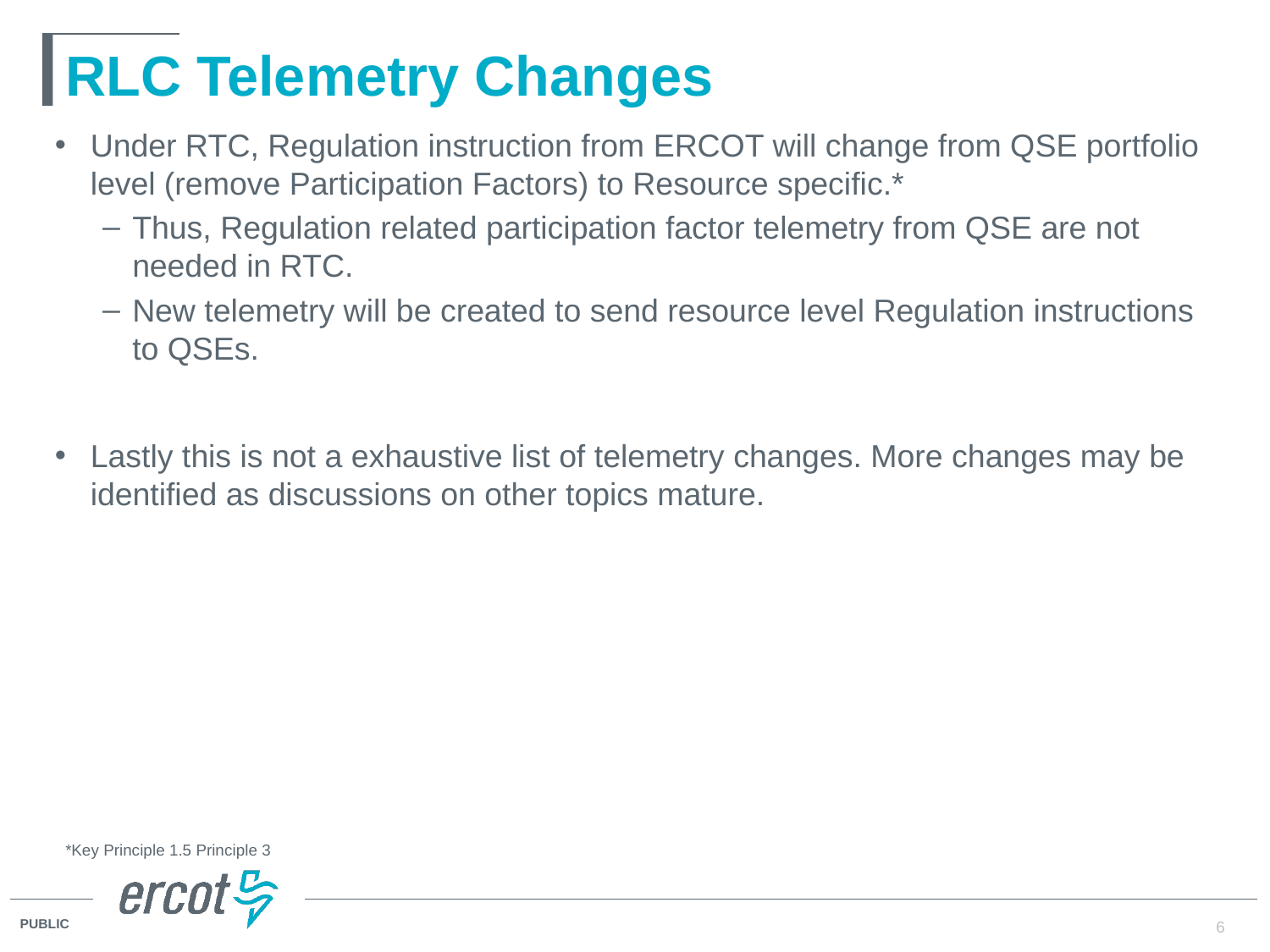

# RLC Telemetry Changes
Under RTC, Regulation instruction from ERCOT will change from QSE portfolio level (remove Participation Factors) to Resource specific.*
Thus, Regulation related participation factor telemetry from QSE are not needed in RTC.
New telemetry will be created to send resource level Regulation instructions to QSEs.

Lastly this is not a exhaustive list of telemetry changes. More changes may be identified as discussions on other topics mature.

*Key Principle 1.5 Principle 3
6